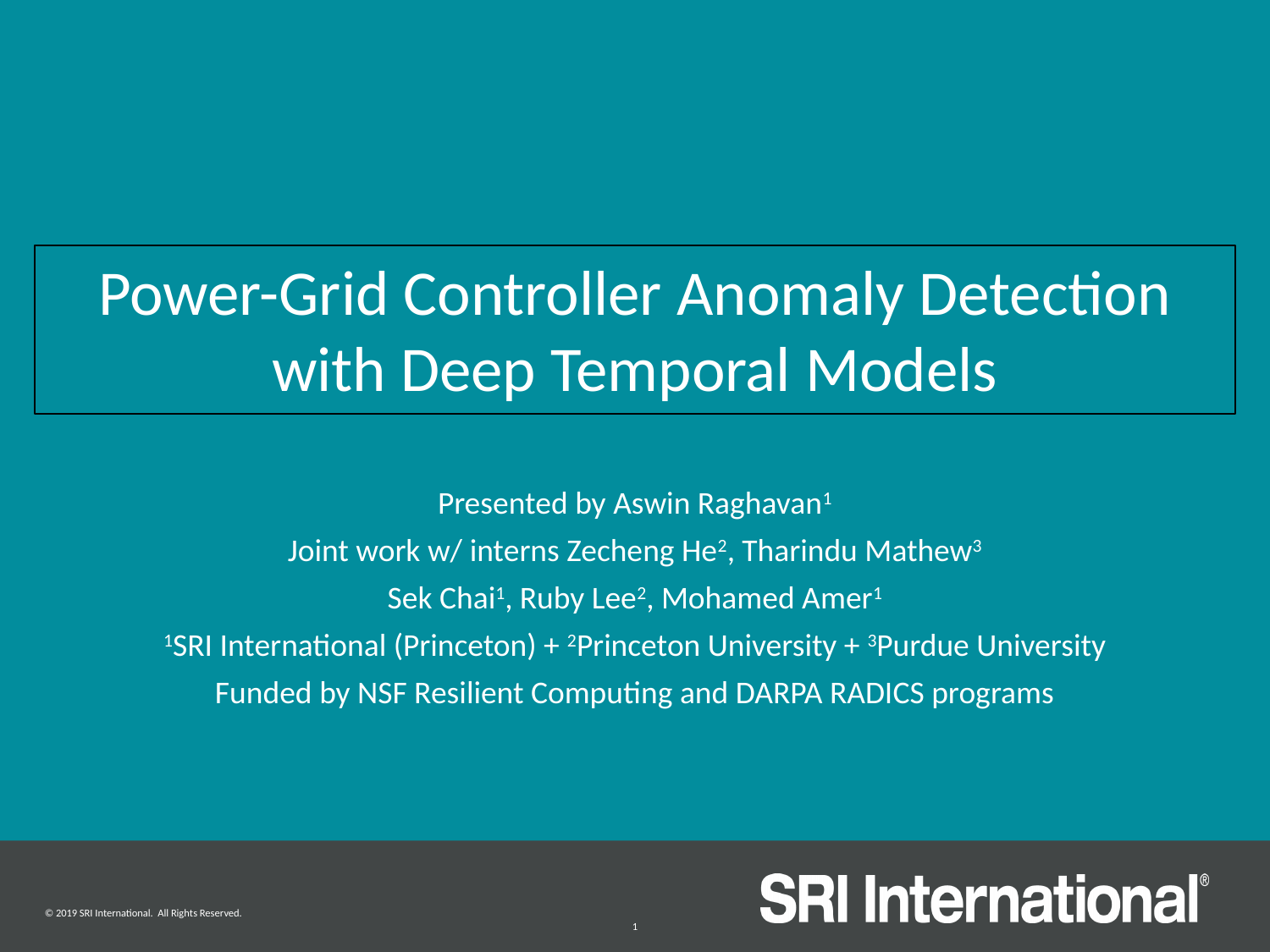

# Power-Grid Controller Anomaly Detection with Deep Temporal Models
Presented by Aswin Raghavan1
Joint work w/ interns Zecheng He2, Tharindu Mathew3
Sek Chai1, Ruby Lee2, Mohamed Amer1
1SRI International (Princeton) + 2Princeton University + 3Purdue University
Funded by NSF Resilient Computing and DARPA RADICS programs
1